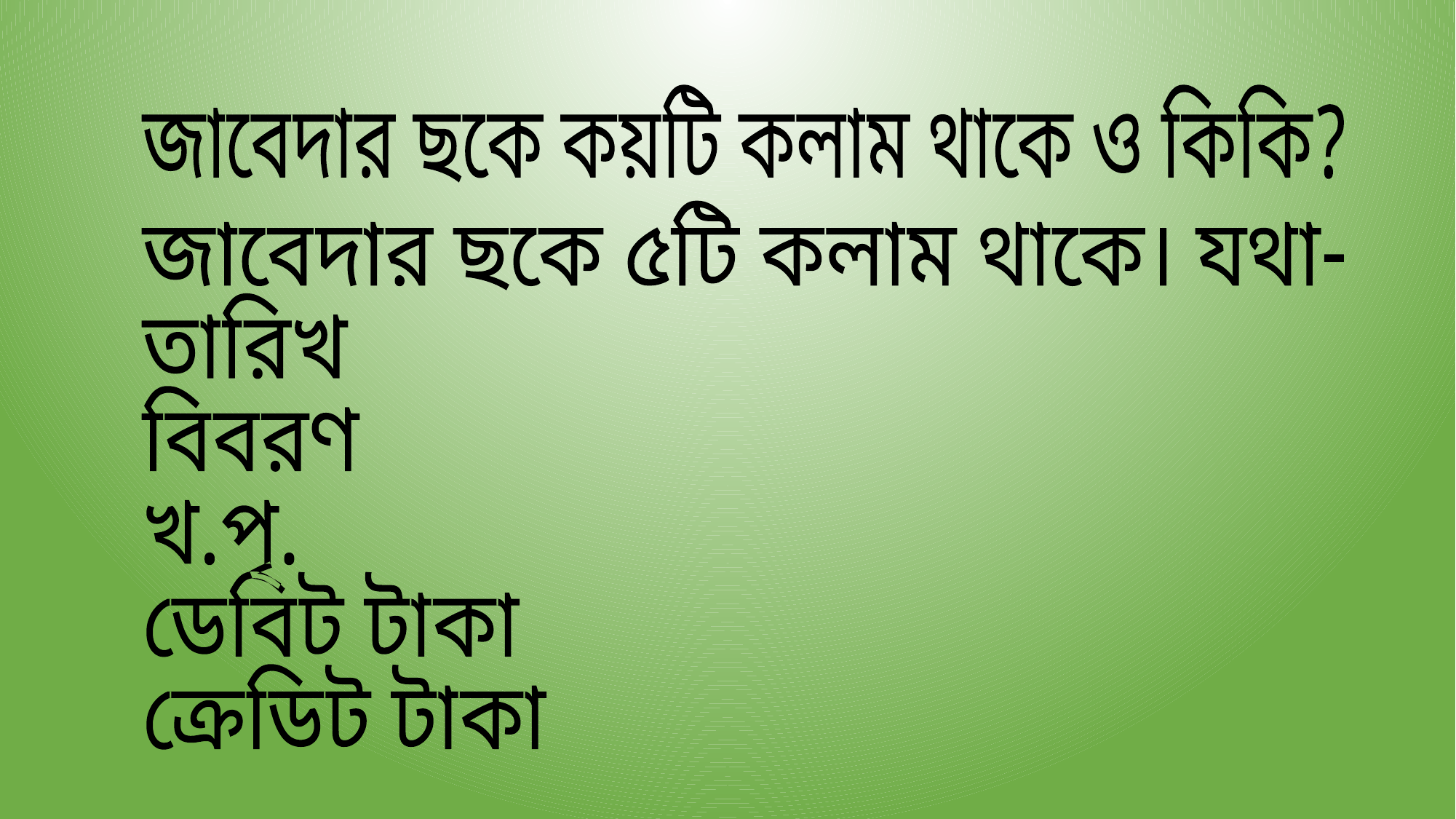

জাবেদার ছকে কয়টি কলাম থাকে ও কিকি?
জাবেদার ছকে ৫টি কলাম থাকে। যথা-
তারিখ
বিবরণ
খ.পৃ.
ডেবিট টাকা
ক্রেডিট টাকা